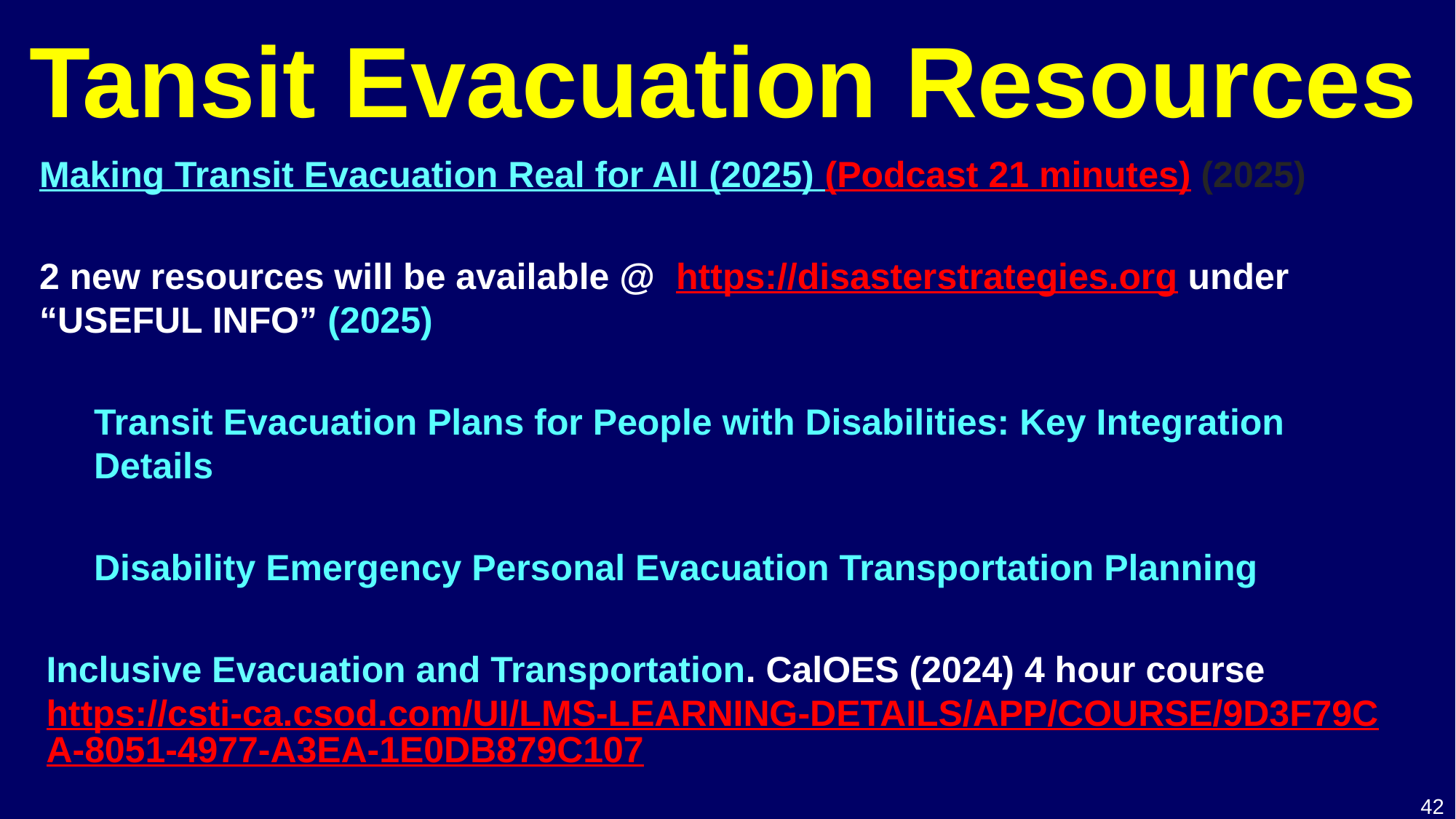

# Tansit Evacuation Resources
Making Transit Evacuation Real for All (2025) (Podcast 21 minutes) (2025)

2 new resources will be available @  https://disasterstrategies.org under “USEFUL INFO” (2025)

Transit Evacuation Plans for People with Disabilities: Key Integration Details

Disability Emergency Personal Evacuation Transportation Planning

Inclusive Evacuation and Transportation. CalOES (2024) 4 hour course https://csti-ca.csod.com/UI/LMS-LEARNING-DETAILS/APP/COURSE/9D3F79CA-8051-4977-A3EA-1E0DB879C107

42